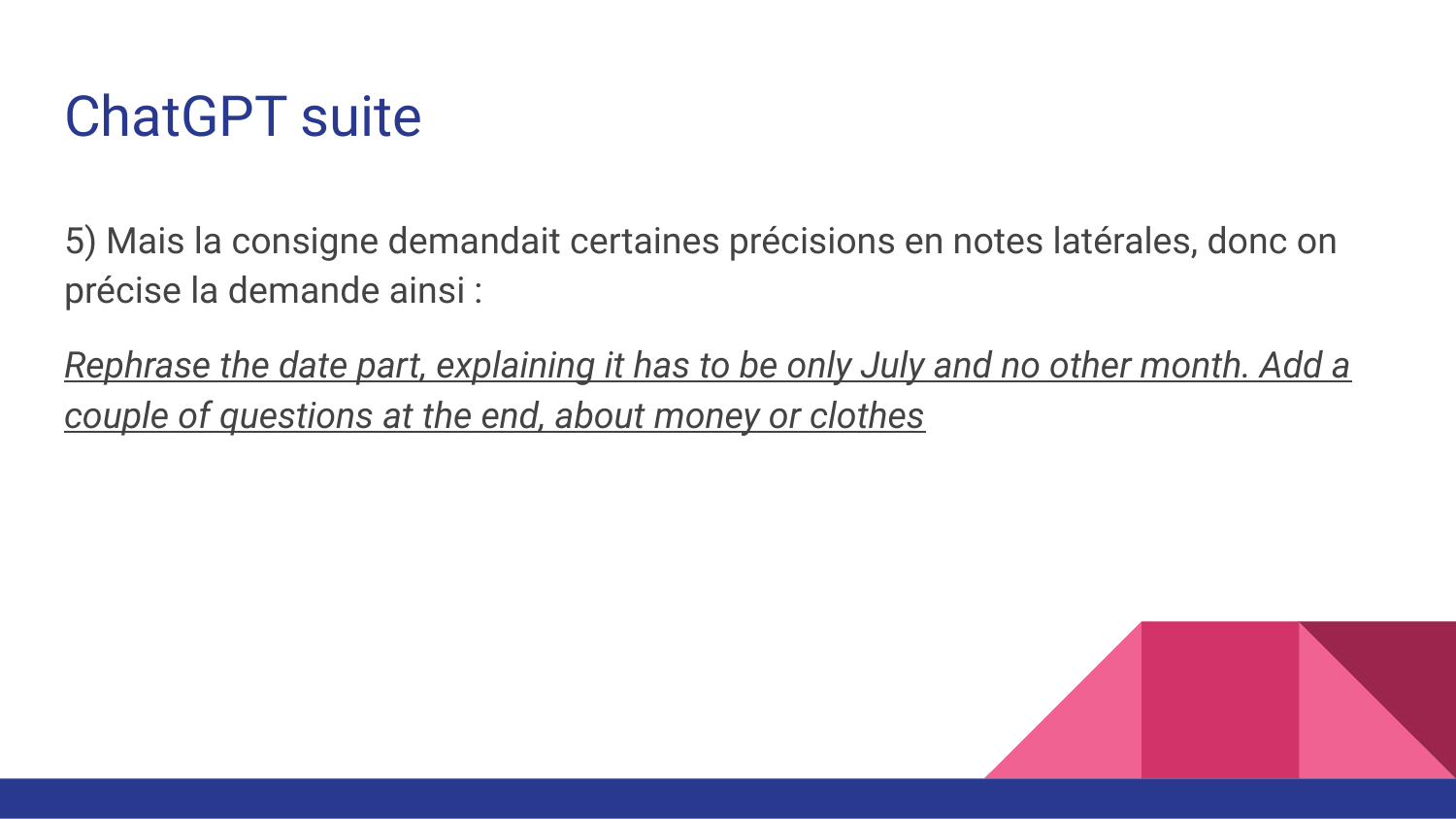

# ChatGPT suite
5) Mais la consigne demandait certaines précisions en notes latérales, donc on précise la demande ainsi :
Rephrase the date part, explaining it has to be only July and no other month. Add a couple of questions at the end, about money or clothes